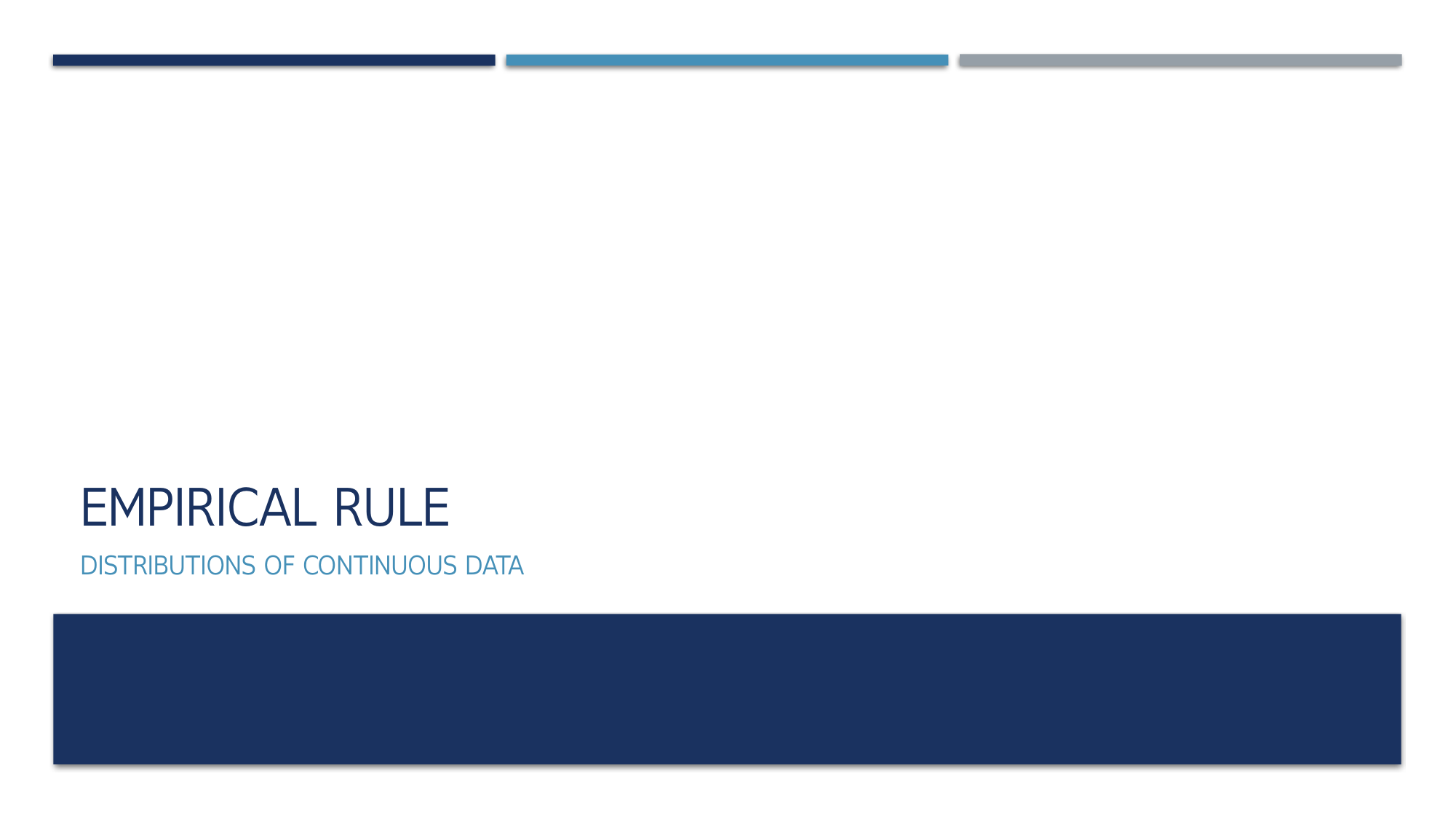

# Empirical Rule
Distributions of Continuous Data